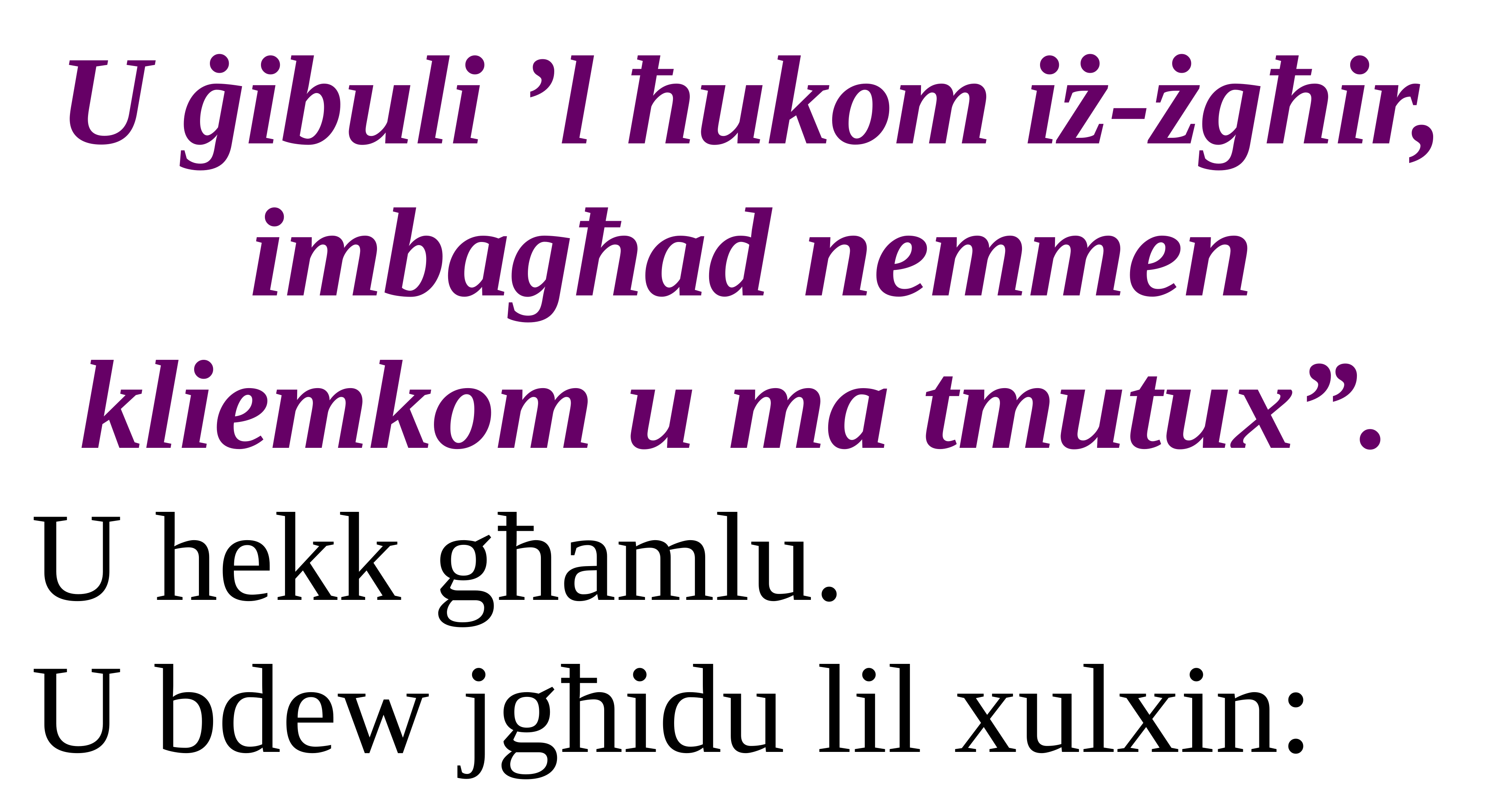

U ġibuli ’l ħukom iż-żgħir, imbagħad nemmen kliemkom u ma tmutux”.
U hekk għamlu.
U bdew jgħidu lil xulxin: